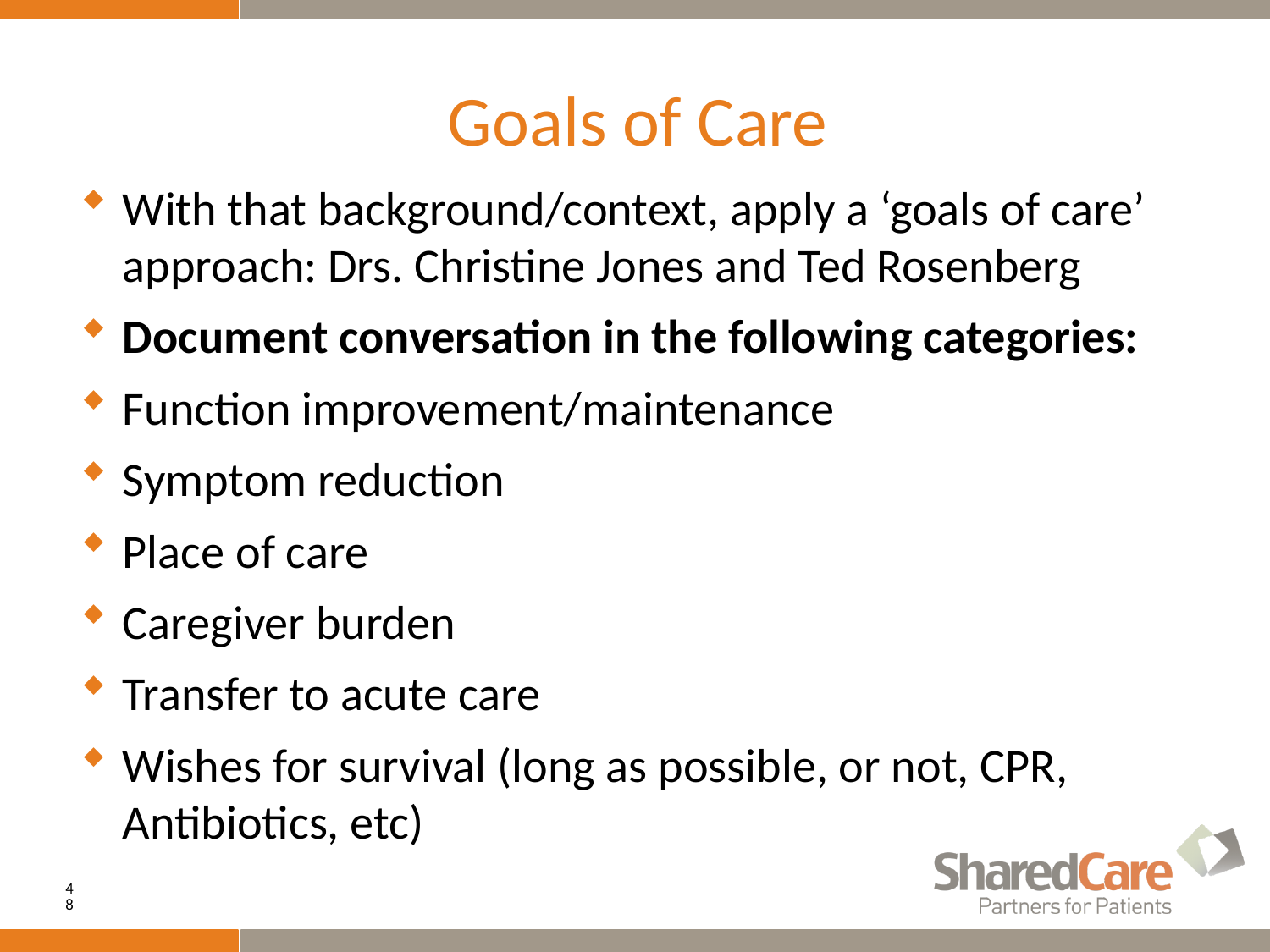

# Goals of Care
With that background/context, apply a ‘goals of care’ approach: Drs. Christine Jones and Ted Rosenberg
Document conversation in the following categories:
Function improvement/maintenance
Symptom reduction
Place of care
Caregiver burden
Transfer to acute care
Wishes for survival (long as possible, or not, CPR, Antibiotics, etc)
48